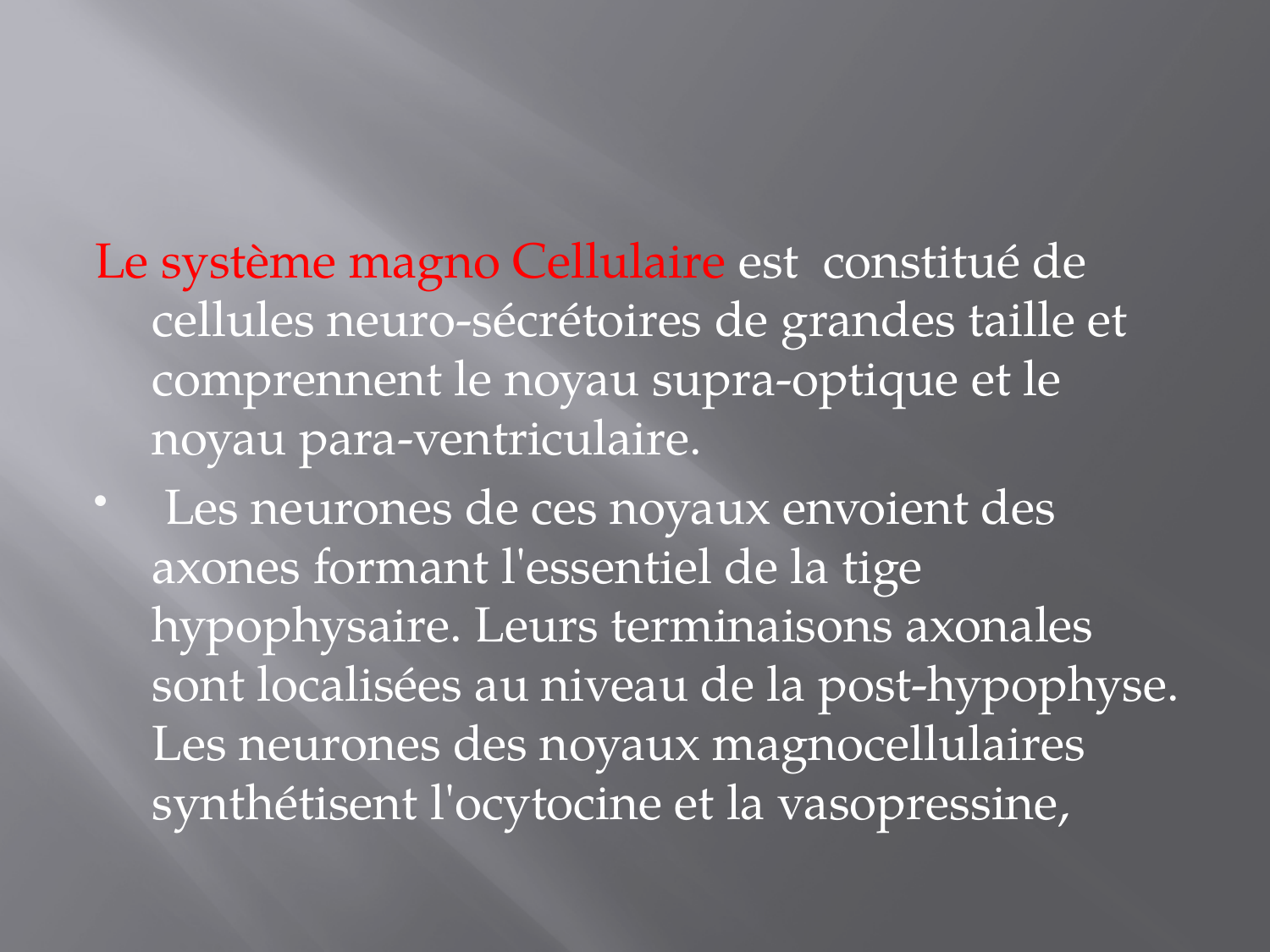

#
Le système magno Cellulaire est  constitué de cellules neuro-sécrétoires de grandes taille et comprennent le noyau supra-optique et le noyau para-ventriculaire.
 Les neurones de ces noyaux envoient des axones formant l'essentiel de la tige hypophysaire. Leurs terminaisons axonales sont localisées au niveau de la post-hypophyse. Les neurones des noyaux magnocellulaires synthétisent l'ocytocine et la vasopressine,